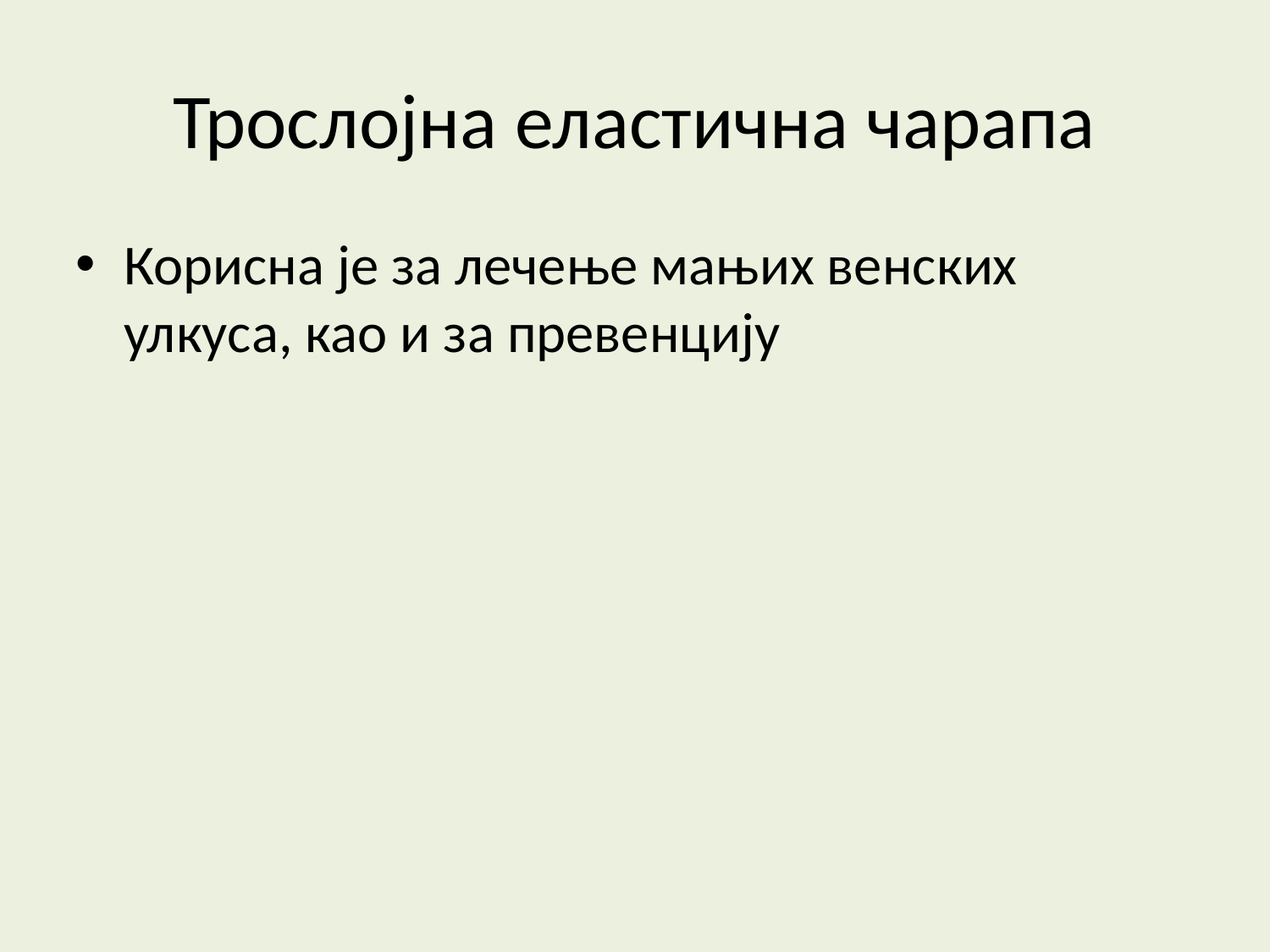

Трослојна еластична чарапа
Корисна је за лечење мањих венских улкуса, као и за превенцију